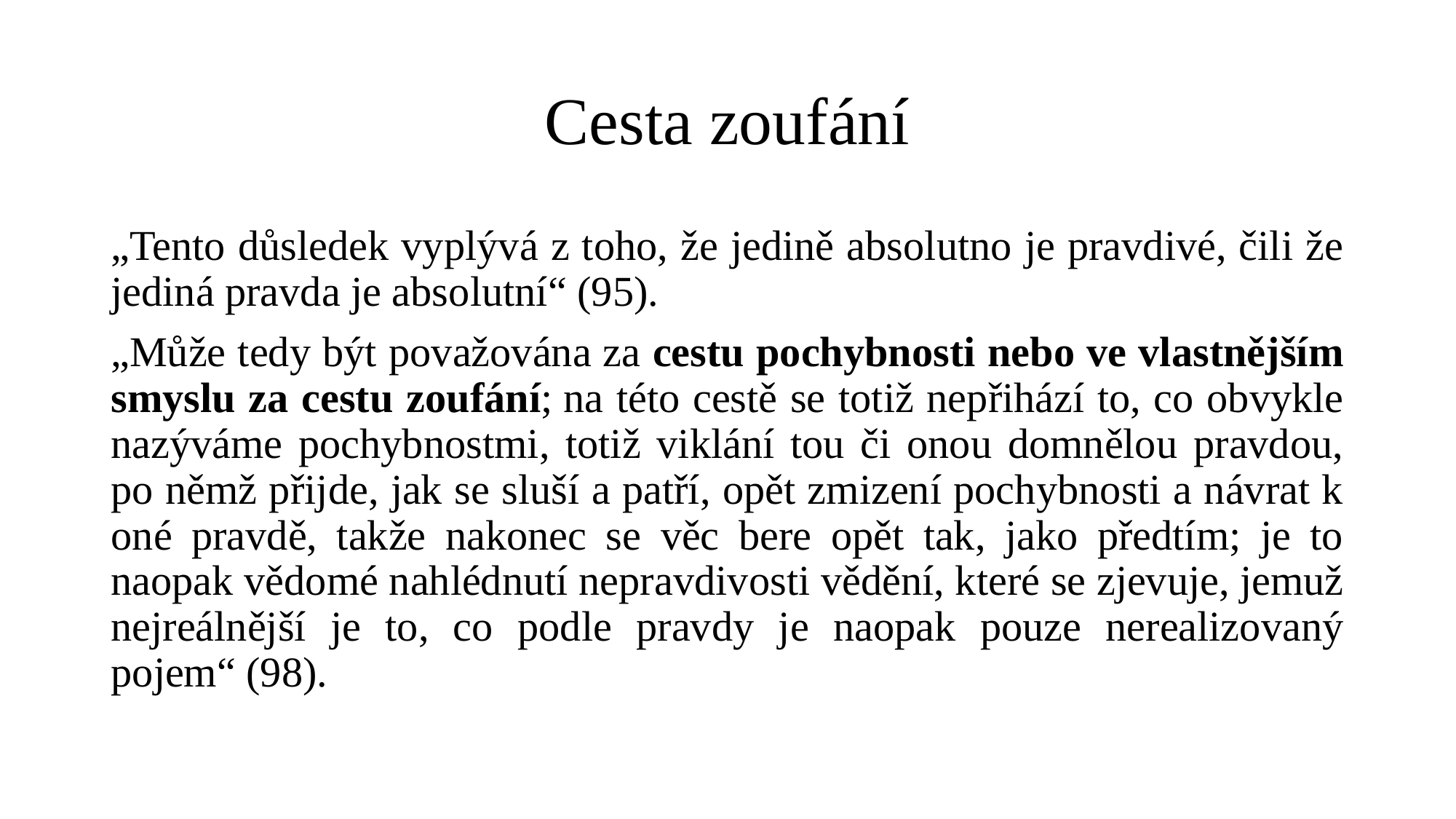

# Cesta zoufání
„Tento důsledek vyplývá z toho, že jedině absolutno je pravdivé, čili že jediná pravda je absolutní“ (95).
„Může tedy být považována za cestu pochybnosti nebo ve vlastnějším smyslu za cestu zoufání; na této cestě se totiž nepřihází to, co obvykle nazýváme pochybnostmi, totiž viklání tou či onou domnělou pravdou, po němž přijde, jak se sluší a patří, opět zmizení pochybnosti a návrat k oné pravdě, takže nakonec se věc bere opět tak, jako předtím; je to naopak vědomé nahlédnutí nepravdivosti vědění, které se zjevuje, jemuž nejreálnější je to, co podle pravdy je naopak pouze nerealizovaný pojem“ (98).